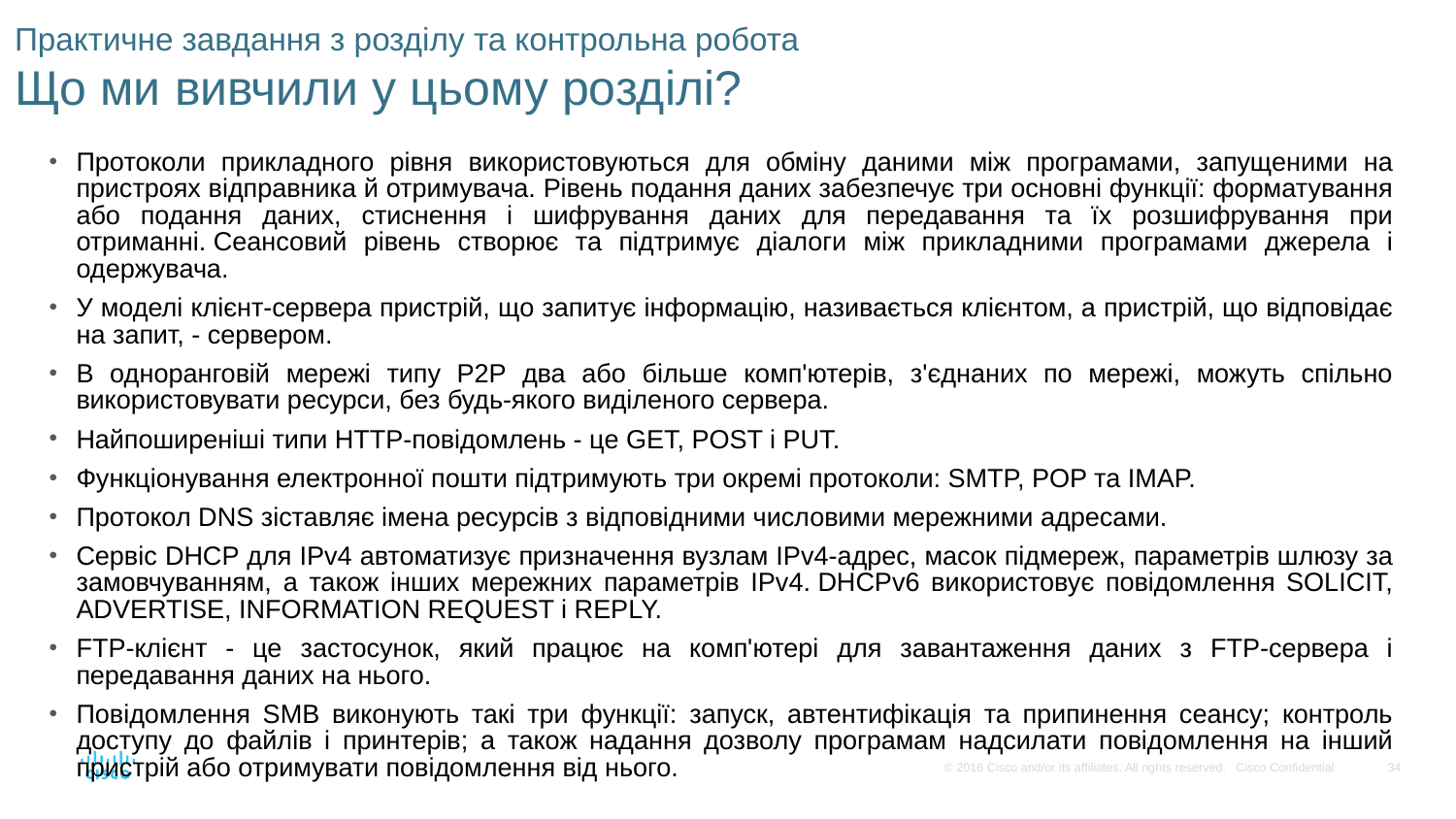

# Практичне завдання з розділу та контрольна робота Що ми вивчили у цьому розділі?
Протоколи прикладного рівня використовуються для обміну даними між програмами, запущеними на пристроях відправника й отримувача. Рівень подання даних забезпечує три основні функції: форматування або подання даних, стиснення і шифрування даних для передавання та їх розшифрування при отриманні. Сеансовий рівень створює та підтримує діалоги між прикладними програмами джерела і одержувача.
У моделі клієнт-сервера пристрій, що запитує інформацію, називається клієнтом, а пристрій, що відповідає на запит, - сервером.
В одноранговій мережі типу P2P два або більше комп'ютерів, з'єднаних по мережі, можуть спільно використовувати ресурси, без будь-якого виділеного сервера.
Найпоширеніші типи HTTP-повідомлень - це GET, POST і PUT.
Функціонування електронної пошти підтримують три окремі протоколи: SMTP, POP та IMAP.
Протокол DNS зіставляє імена ресурсів з відповідними числовими мережними адресами.
Сервіс DHCP для IPv4 автоматизує призначення вузлам IPv4-адрес, масок підмереж, параметрів шлюзу за замовчуванням, а також інших мережних параметрів IPv4. DHCPv6 використовує повідомлення SOLICIT, ADVERTISE, INFORMATION REQUEST і REPLY.
FTP-клієнт - це застосунок, який працює на комп'ютері для завантаження даних з FTP-сервера і передавання даних на нього.
Повідомлення SMB виконують такі три функції: запуск, автентифікація та припинення сеансу; контроль доступу до файлів і принтерів; а також надання дозволу програмам надсилати повідомлення на інший пристрій або отримувати повідомлення від нього.